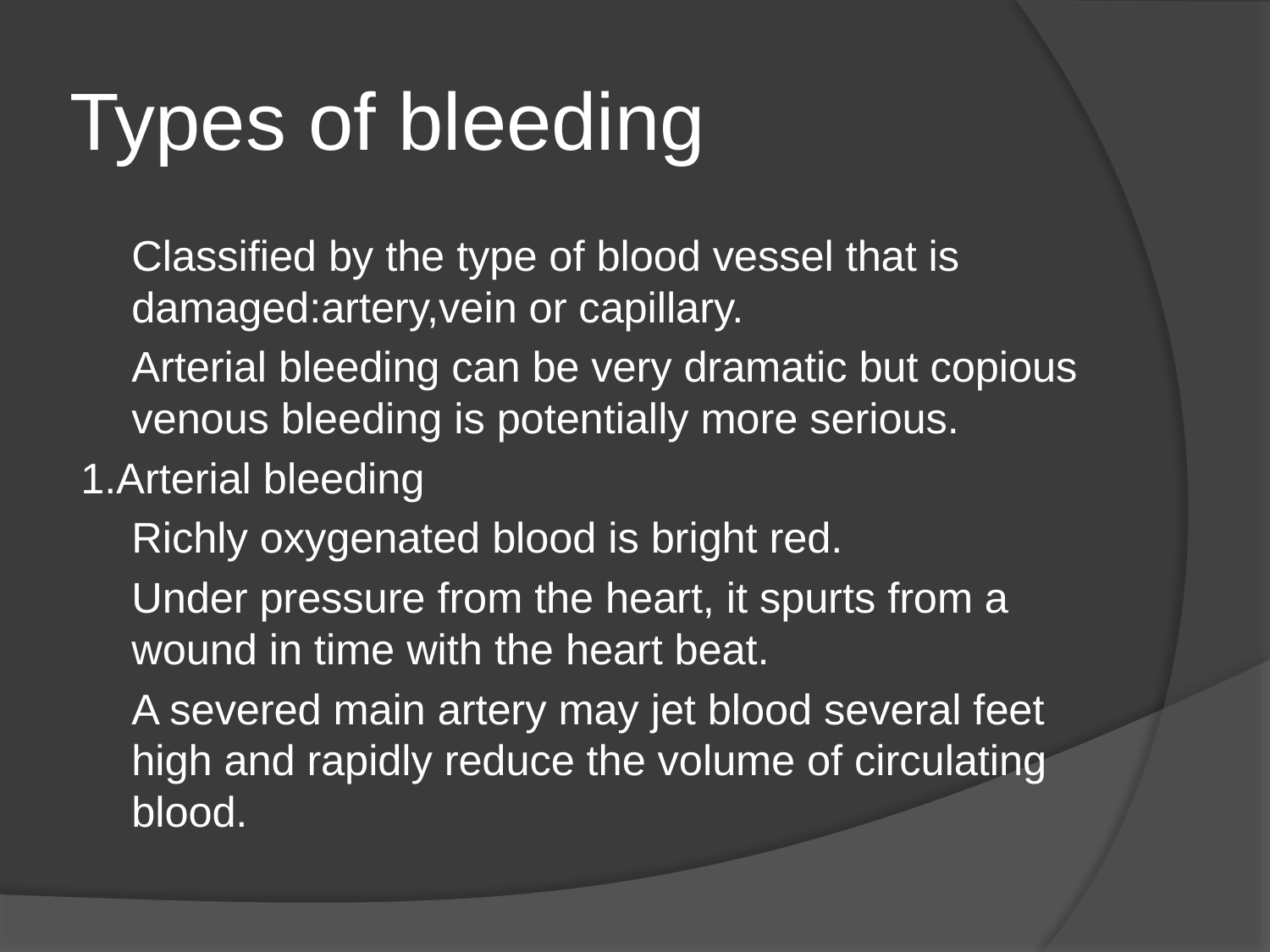

# Types of bleeding
	Classified by the type of blood vessel that is damaged:artery,vein or capillary.
	Arterial bleeding can be very dramatic but copious venous bleeding is potentially more serious.
1.Arterial bleeding
	Richly oxygenated blood is bright red.
	Under pressure from the heart, it spurts from a wound in time with the heart beat.
	A severed main artery may jet blood several feet high and rapidly reduce the volume of circulating blood.